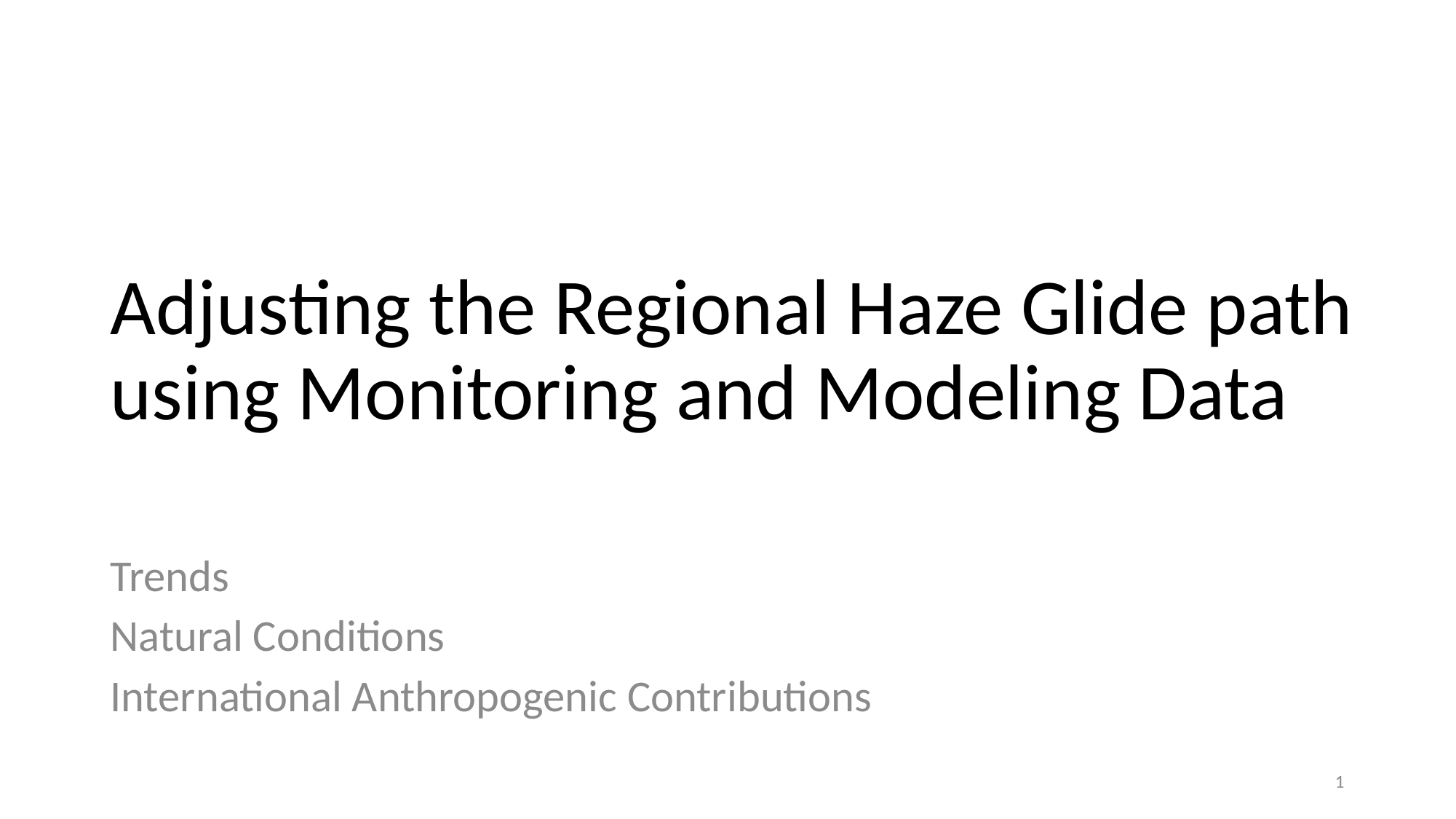

# Adjusting the Regional Haze Glide path using Monitoring and Modeling Data
Trends
Natural Conditions
International Anthropogenic Contributions
1